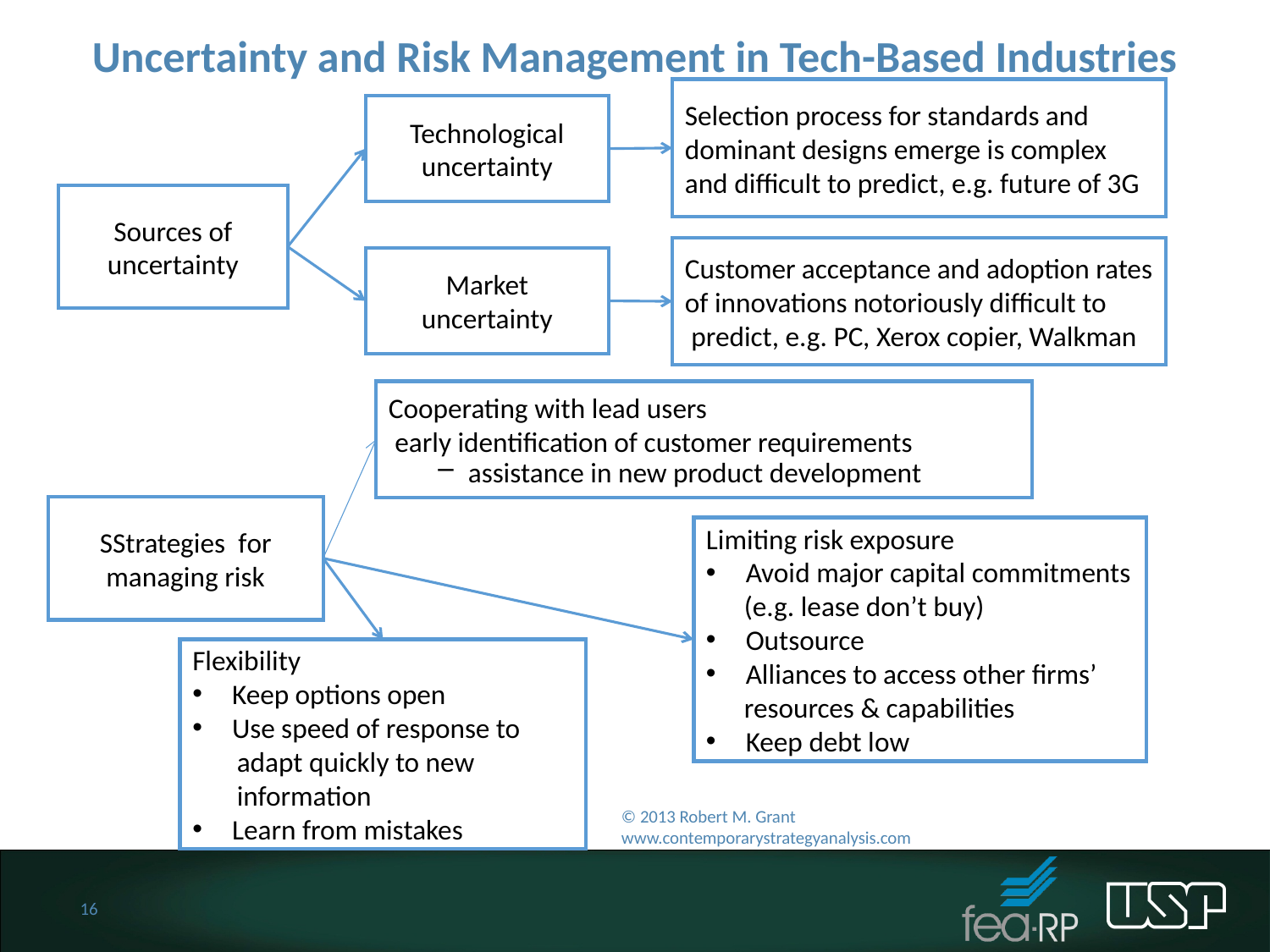

Uncertainty and Risk Management in Tech-Based Industries
Selection process for standards and
dominant designs emerge is complex
and difficult to predict, e.g. future of 3G
Technological
uncertainty
Sources of
uncertainty
Customer acceptance and adoption rates
of innovations notoriously difficult to
 predict, e.g. PC, Xerox copier, Walkman
Market
uncertainty
Cooperating with lead users
 early identification of customer requirements
assistance in new product development
SStrategies  for
managing risk
Limiting risk exposure
Avoid major capital commitments
      (e.g. lease don’t buy)
Outsource
Alliances to access other firms’
      resources & capabilities
Keep debt low
Flexibility
Keep options open
Use speed of response to
       adapt quickly to new
       information
Learn from mistakes
© 2013 Robert M. Grant
www.contemporarystrategyanalysis.com
16